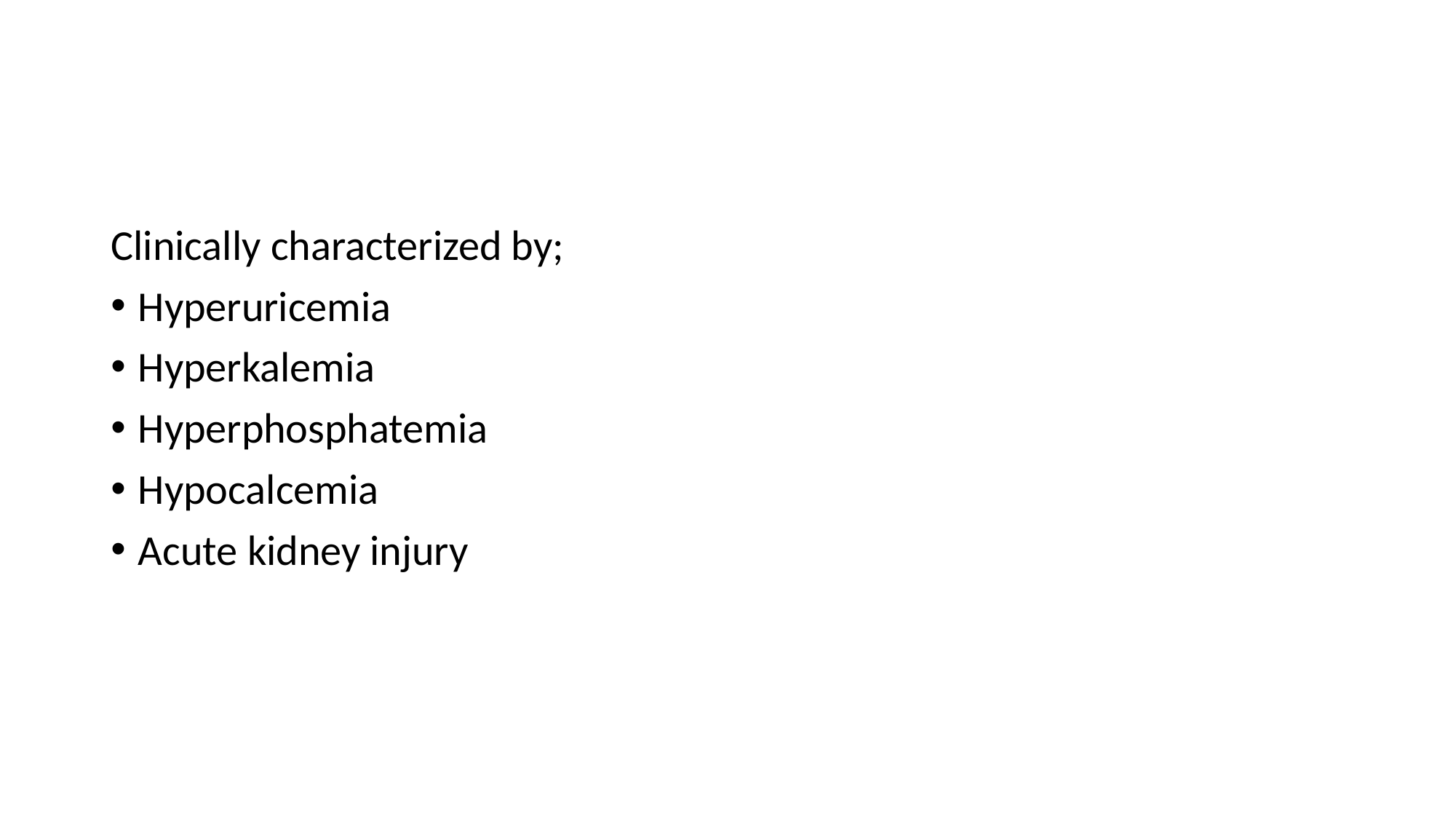

#
Clinically characterized by;
Hyperuricemia
Hyperkalemia
Hyperphosphatemia
Hypocalcemia
Acute kidney injury